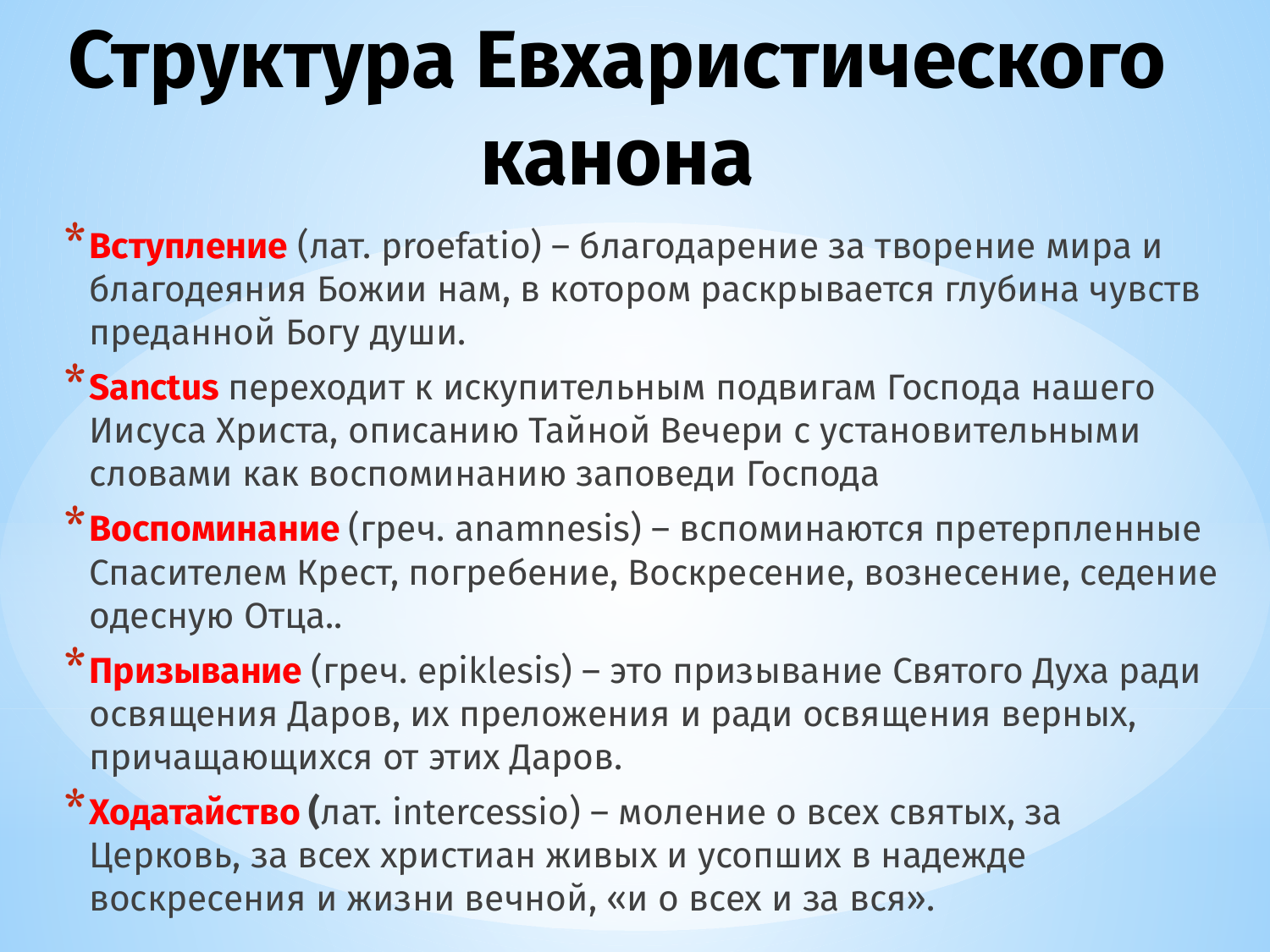

# Структура Евхаристического канона
Вступление (лат. proefatio) – благодарение за творение мира и благодеяния Божии нам, в котором раскрывается глубина чувств преданной Богу души.
Sanctus переходит к искупительным подвигам Господа нашего Иисуса Христа, описанию Тайной Вечери с установительными словами как воспоминанию заповеди Господа
Воспоминание (греч. anamnesis) – вспоминаются претерпленные Спасителем Крест, погребение, Воскресение, вознесение, седение одесную Отца..
Призывание (греч. epiklesis) – это призывание Святого Духа ради освящения Даров, их преложения и ради освящения верных, причащающихся от этих Даров.
Ходатайство (лат. intercessio) – моление о всех святых, за Церковь, за всех христиан живых и усопших в надежде воскресения и жизни вечной, «и о всех и за вся».